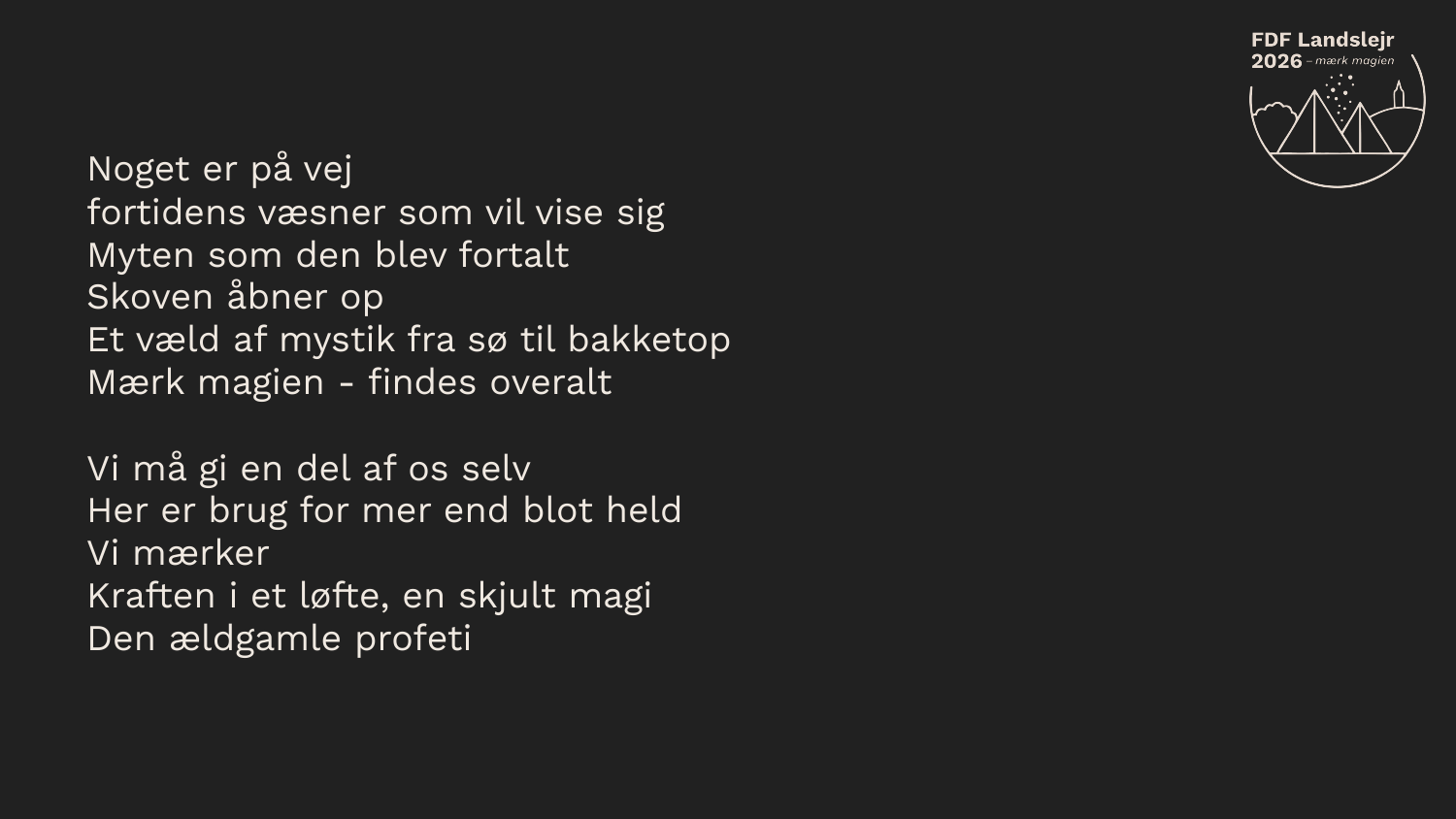

# Noget er på vej
fortidens væsner som vil vise sig
Myten som den blev fortalt
Skoven åbner op
Et væld af mystik fra sø til bakketop
Mærk magien - findes overalt

Vi må gi en del af os selv
Her er brug for mer end blot held
Vi mærker
Kraften i et løfte, en skjult magi
Den ældgamle profeti